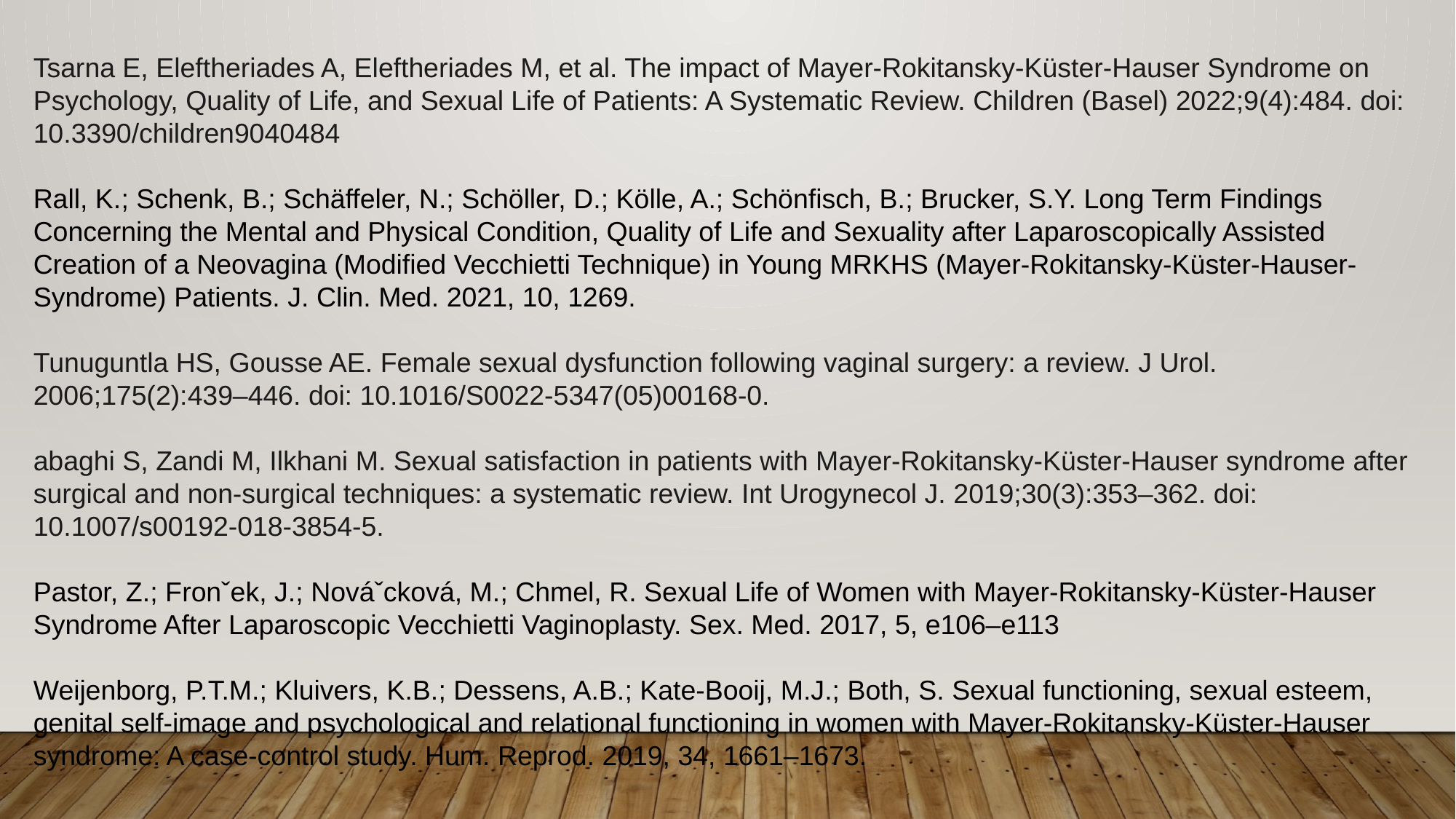

Tsarna E, Eleftheriades A, Eleftheriades M, et al. The impact of Mayer-Rokitansky-Küster-Hauser Syndrome on Psychology, Quality of Life, and Sexual Life of Patients: A Systematic Review. Children (Basel) 2022;9(4):484. doi: 10.3390/children9040484

Rall, K.; Schenk, B.; Schäffeler, N.; Schöller, D.; Kölle, A.; Schönfisch, B.; Brucker, S.Y. Long Term Findings Concerning the Mental and Physical Condition, Quality of Life and Sexuality after Laparoscopically Assisted Creation of a Neovagina (Modified Vecchietti Technique) in Young MRKHS (Mayer-Rokitansky-Küster-Hauser-Syndrome) Patients. J. Clin. Med. 2021, 10, 1269.

Tunuguntla HS, Gousse AE. Female sexual dysfunction following vaginal surgery: a review. J Urol. 2006;175(2):439–446. doi: 10.1016/S0022-5347(05)00168-0.

abaghi S, Zandi M, Ilkhani M. Sexual satisfaction in patients with Mayer-Rokitansky-Küster-Hauser syndrome after surgical and non-surgical techniques: a systematic review. Int Urogynecol J. 2019;30(3):353–362. doi: 10.1007/s00192-018-3854-5.

Pastor, Z.; Fronˇek, J.; Nováˇcková, M.; Chmel, R. Sexual Life of Women with Mayer-Rokitansky-Küster-Hauser Syndrome After Laparoscopic Vecchietti Vaginoplasty. Sex. Med. 2017, 5, e106–e113

Weijenborg, P.T.M.; Kluivers, K.B.; Dessens, A.B.; Kate-Booij, M.J.; Both, S. Sexual functioning, sexual esteem, genital self-image and psychological and relational functioning in women with Mayer-Rokitansky-Küster-Hauser syndrome: A case-control study. Hum. Reprod. 2019, 34, 1661–1673.